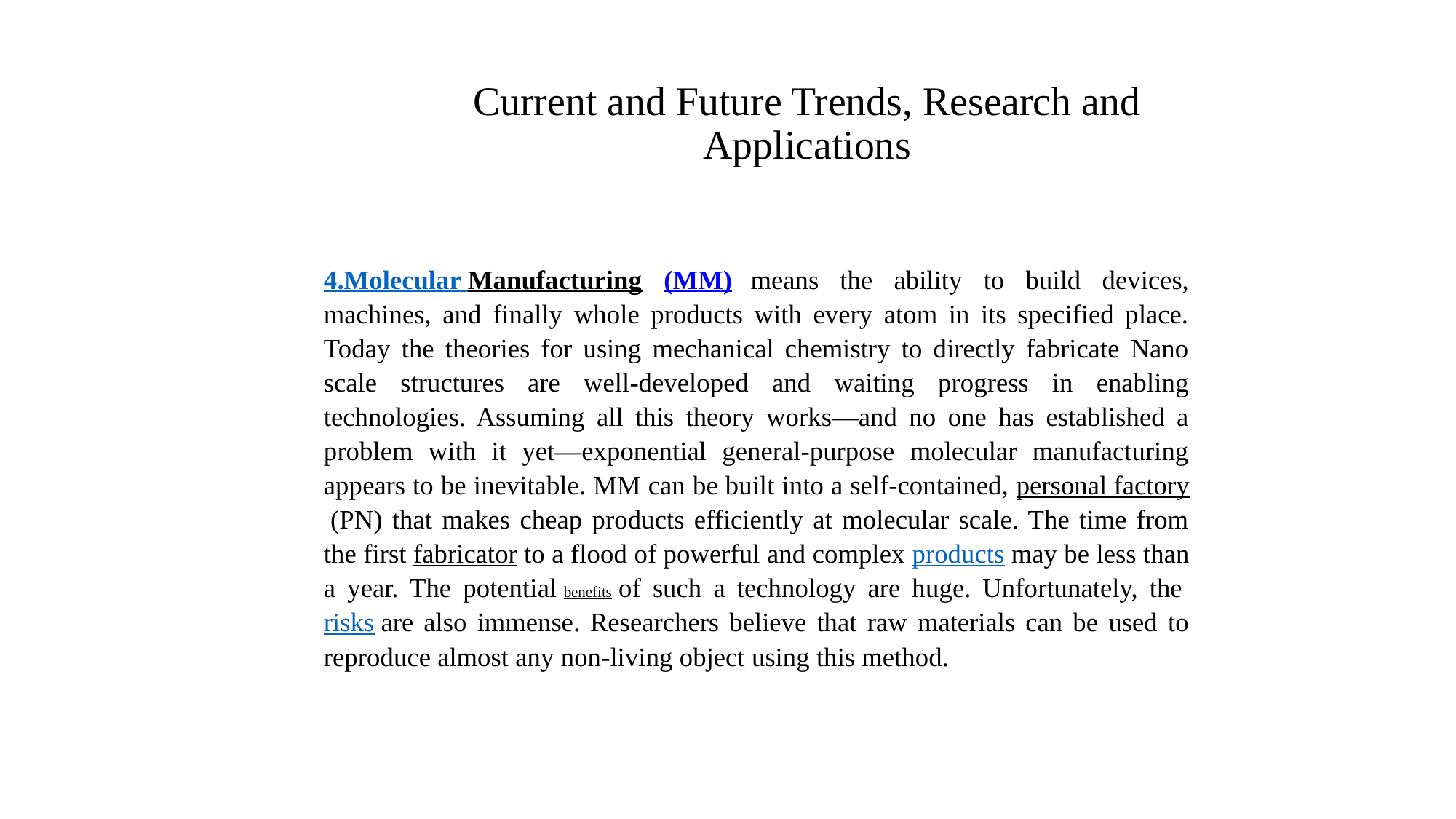

# Current and Future Trends, Research and Applications
4.Molecular Manufacturing (MM) means the ability to build devices, machines, and finally whole products with every atom in its specified place. Today the theories for using mechanical chemistry to directly fabricate Nano scale structures are well-developed and waiting progress in enabling technologies. Assuming all this theory works—and no one has established a problem with it yet—exponential general-purpose molecular manufacturing appears to be inevitable. MM can be built into a self-contained, personal factory (PN) that makes cheap products efficiently at molecular scale. The time from the first fabricator to a flood of powerful and complex products may be less than a year. The potential benefits of such a technology are huge. Unfortunately, the risks are also immense. Researchers believe that raw materials can be used to reproduce almost any non-living object using this method.

8